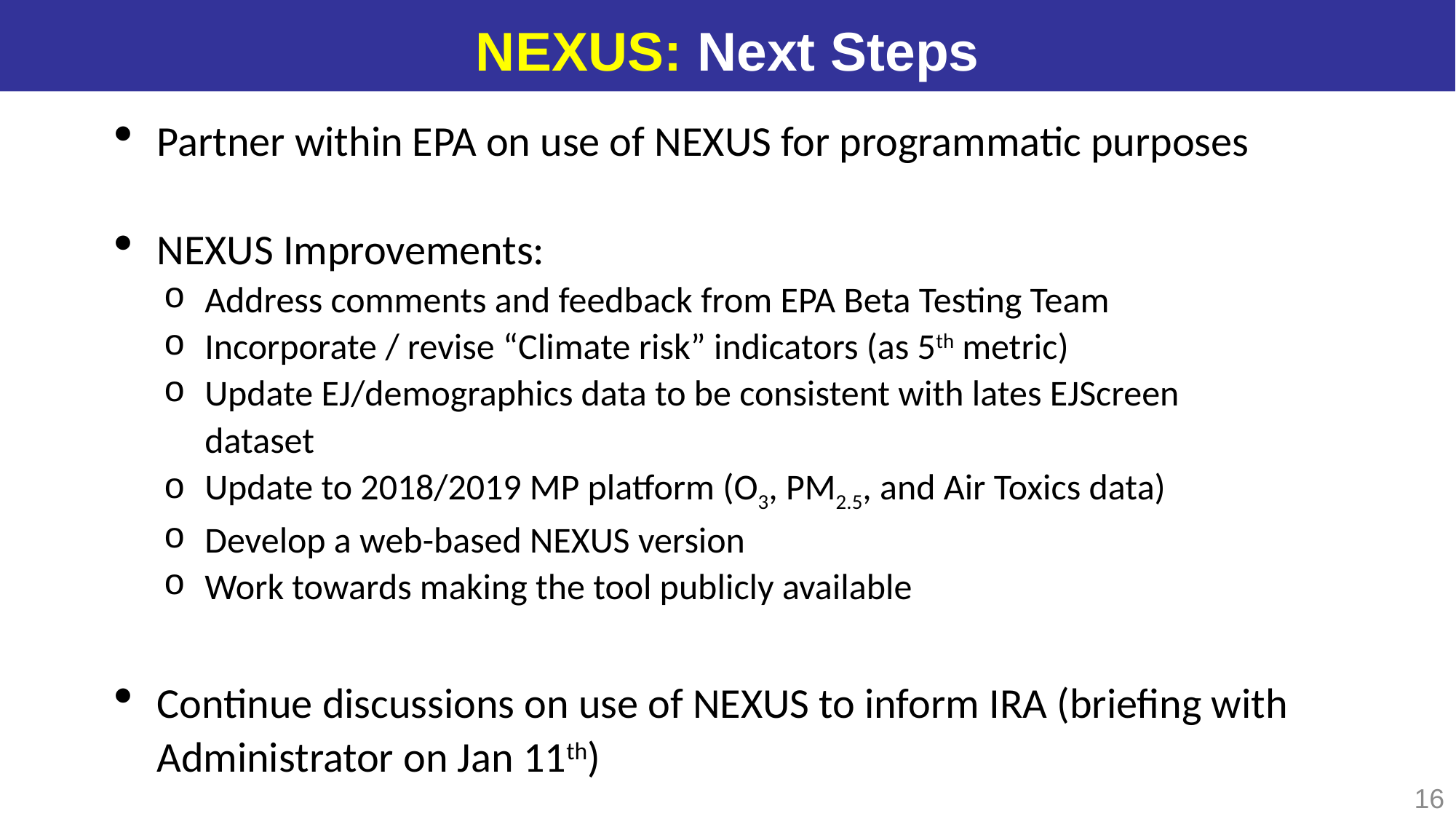

NEXUS: Next Steps
Partner within EPA on use of NEXUS for programmatic purposes

NEXUS Improvements:
Address comments and feedback from EPA Beta Testing Team
Incorporate / revise “Climate risk” indicators (as 5th metric)
Update EJ/demographics data to be consistent with lates EJScreen dataset
Update to 2018/2019 MP platform (O3, PM2.5, and Air Toxics data)
Develop a web-based NEXUS version
Work towards making the tool publicly available

Continue discussions on use of NEXUS to inform IRA (briefing with Administrator on Jan 11th)

16